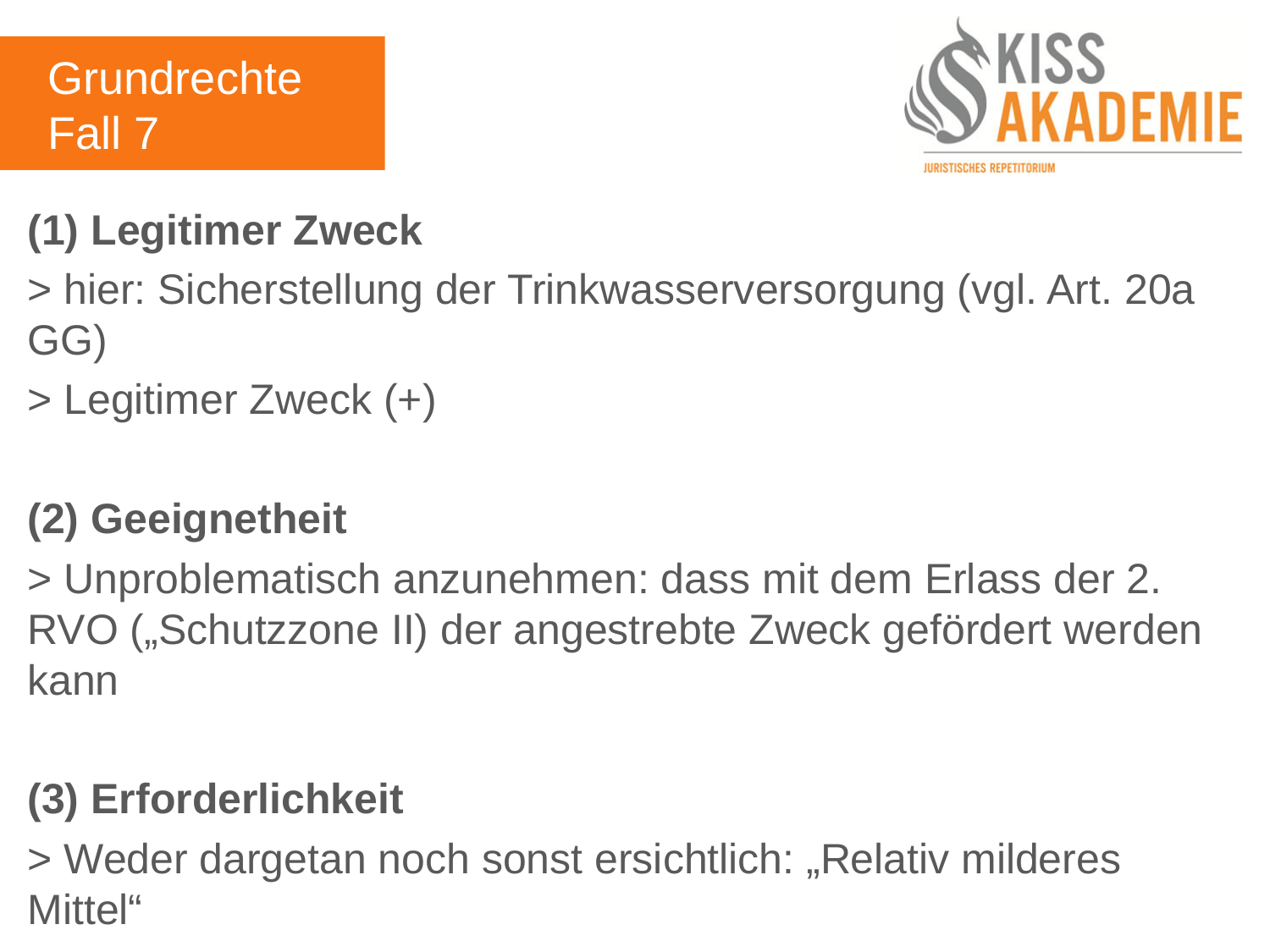

Grundrechte
Fall 7
(1) Legitimer Zweck
> hier: Sicherstellung der Trinkwasserversorgung (vgl. Art. 20a GG)
> Legitimer Zweck (+)

(2) Geeignetheit
> Unproblematisch anzunehmen: dass mit dem Erlass der 2. RVO („Schutzzone II) der angestrebte Zweck gefördert werden kann

(3) Erforderlichkeit
> Weder dargetan noch sonst ersichtlich: „Relativ milderes Mittel“